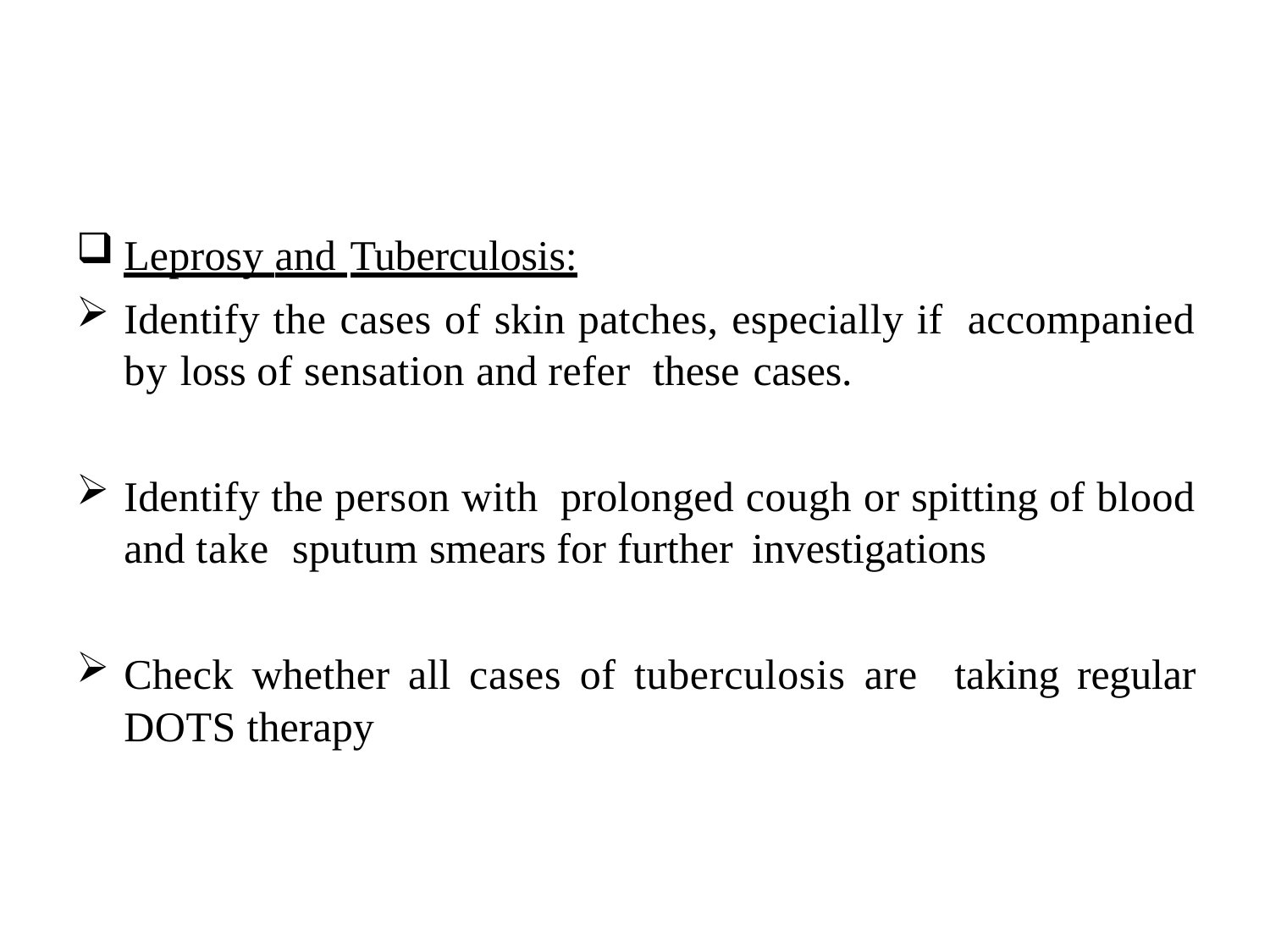

Leprosy and Tuberculosis:
Identify the cases of skin patches, especially if  accompanied by loss of sensation and refer  these cases.

Identify the person with  prolonged cough or spitting of blood and take  sputum smears for further investigations

Check whether all cases of tuberculosis are  taking regular DOTS therapy